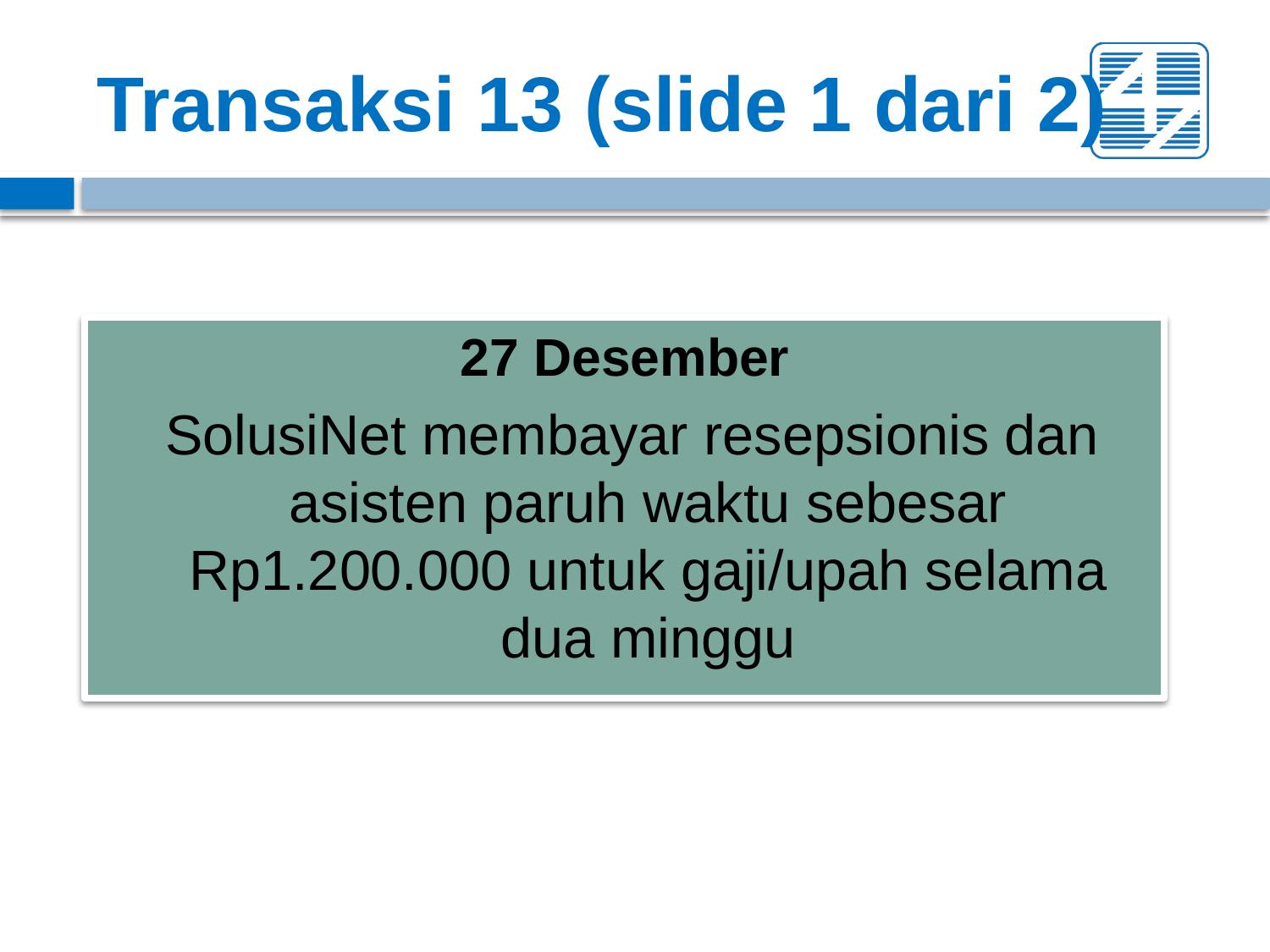

# Transaksi 13 (slide 1 dari 2)
27 Desember
SolusiNet membayar resepsionis dan asisten paruh waktu sebesar Rp1.200.000 untuk gaji/upah selama dua minggu